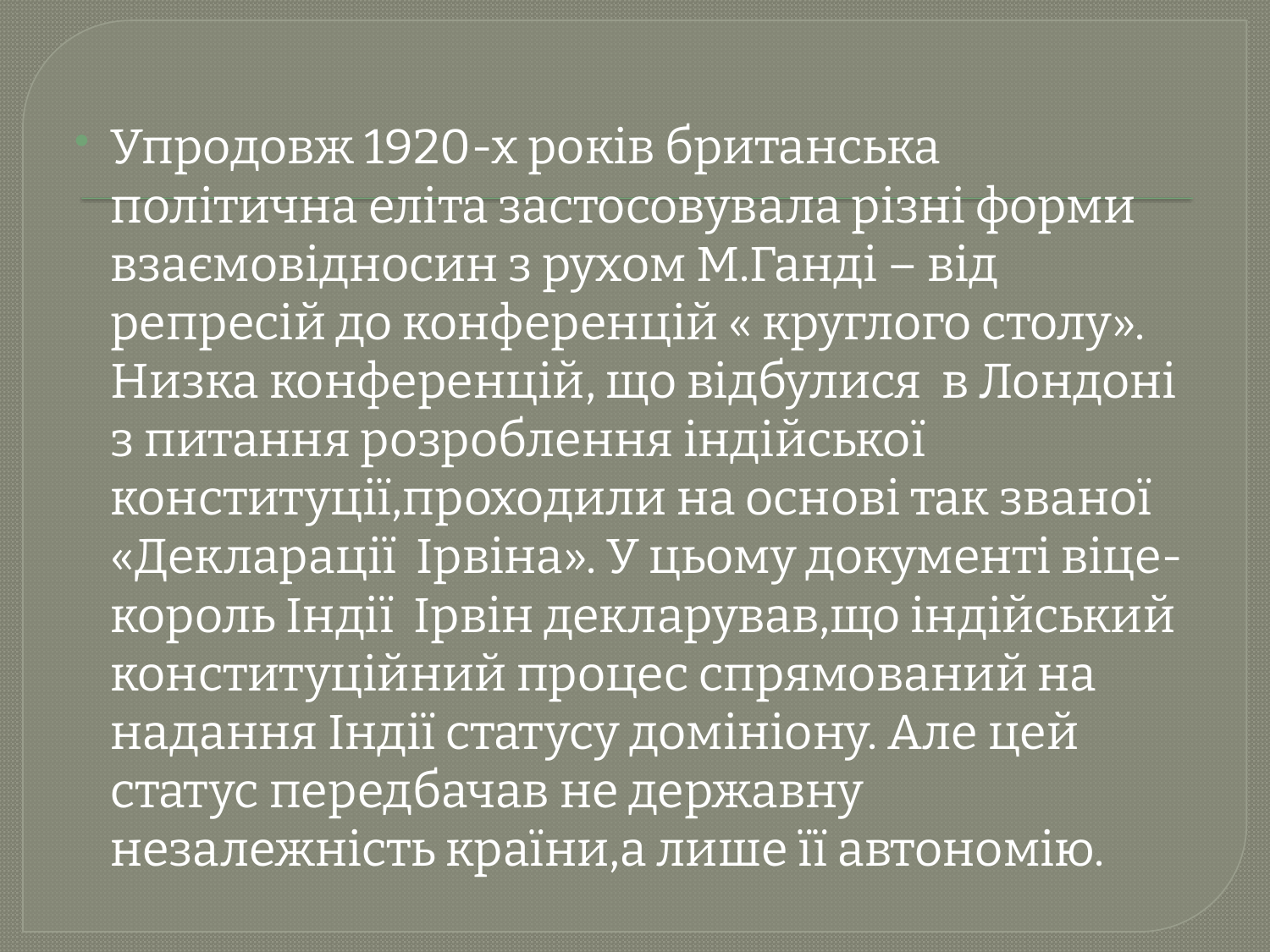

Упродовж 1920-х років британська політична еліта застосовувала різні форми взаємовідносин з рухом М.Ганді – від репресій до конференцій « круглого столу». Низка конференцій, що відбулися  в Лондоні з питання розроблення індійської конституції,проходили на основі так званої «Декларації  Ірвіна». У цьому документі віце-король Індії  Ірвін декларував,що індійський конституційний процес спрямований на надання Індії статусу домініону. Але цей статус передбачав не державну незалежність країни,а лише її автономію.